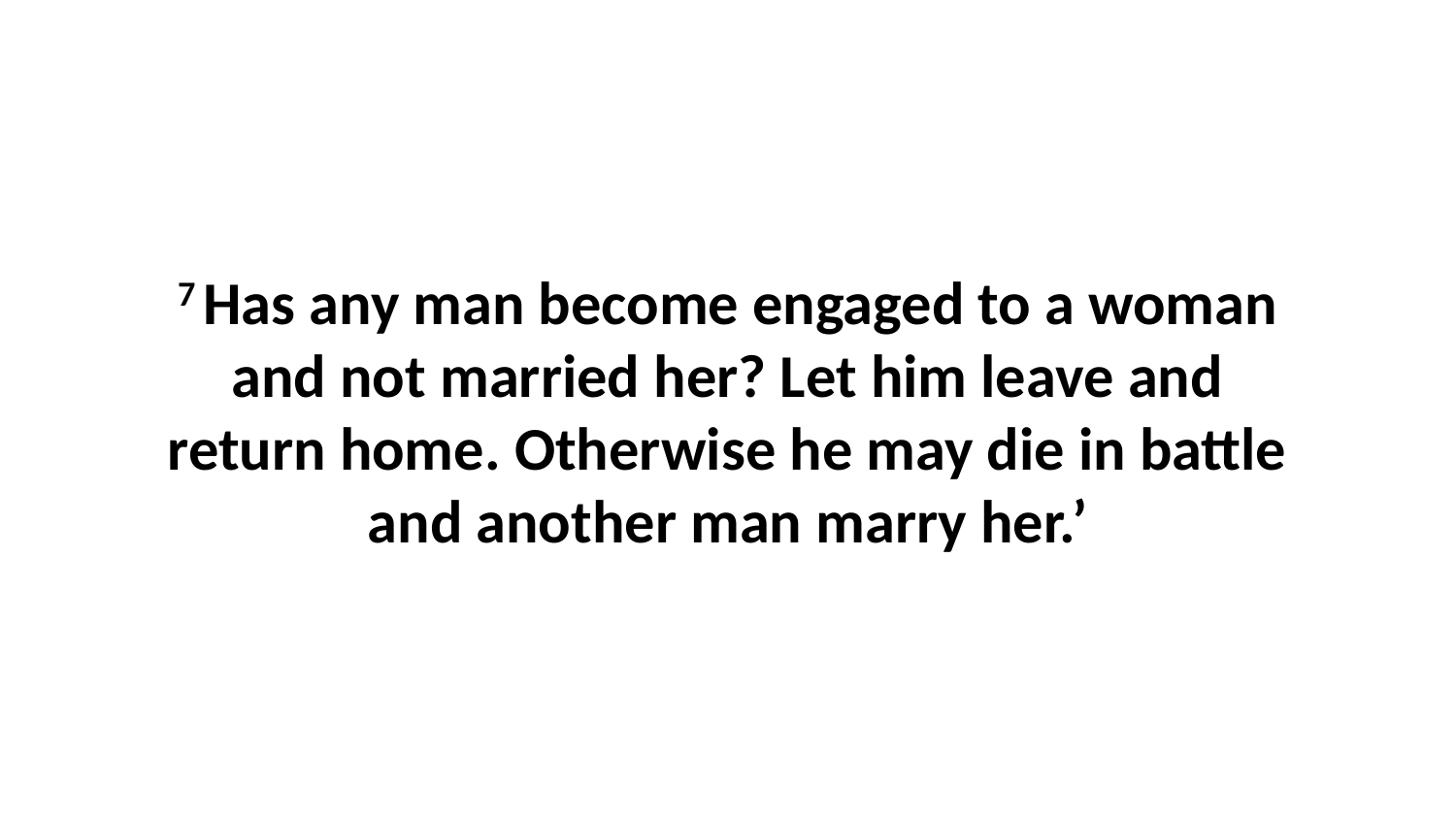

7 Has any man become engaged to a woman and not married her? Let him leave and return home. Otherwise he may die in battle and another man marry her.’